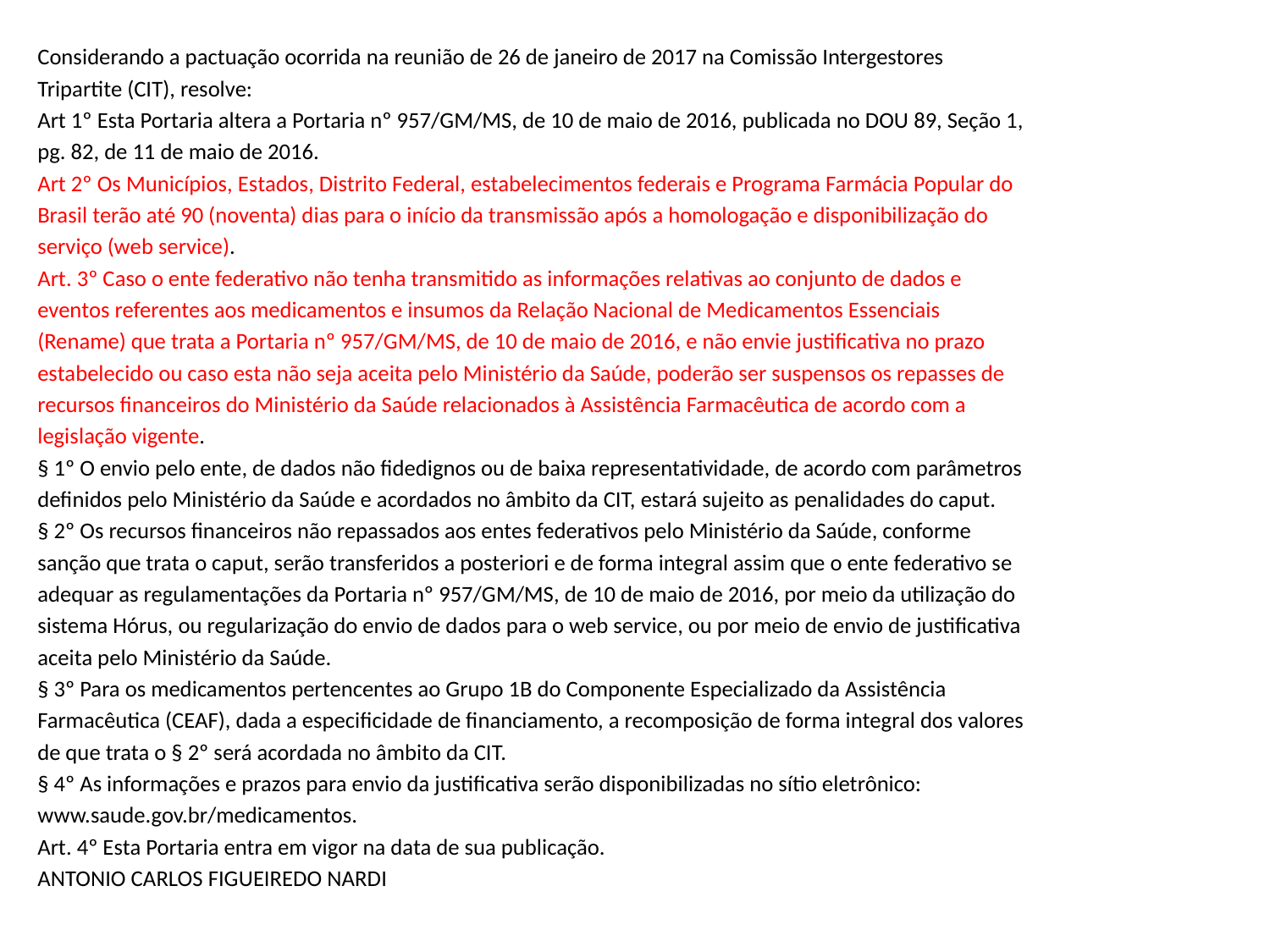

Considerando a pactuação ocorrida na reunião de 26 de janeiro de 2017 na Comissão Intergestores
Tripartite (CIT), resolve:
Art 1º Esta Portaria altera a Portaria nº 957/GM/MS, de 10 de maio de 2016, publicada no DOU 89, Seção 1,
pg. 82, de 11 de maio de 2016.
Art 2º Os Municípios, Estados, Distrito Federal, estabelecimentos federais e Programa Farmácia Popular do
Brasil terão até 90 (noventa) dias para o início da transmissão após a homologação e disponibilização do
serviço (web service).
Art. 3º Caso o ente federativo não tenha transmitido as informações relativas ao conjunto de dados e
eventos referentes aos medicamentos e insumos da Relação Nacional de Medicamentos Essenciais
(Rename) que trata a Portaria nº 957/GM/MS, de 10 de maio de 2016, e não envie justificativa no prazo
estabelecido ou caso esta não seja aceita pelo Ministério da Saúde, poderão ser suspensos os repasses de
recursos financeiros do Ministério da Saúde relacionados à Assistência Farmacêutica de acordo com a
legislação vigente.
§ 1º O envio pelo ente, de dados não fidedignos ou de baixa representatividade, de acordo com parâmetros
definidos pelo Ministério da Saúde e acordados no âmbito da CIT, estará sujeito as penalidades do caput.
§ 2º Os recursos financeiros não repassados aos entes federativos pelo Ministério da Saúde, conforme
sanção que trata o caput, serão transferidos a posteriori e de forma integral assim que o ente federativo se
adequar as regulamentações da Portaria nº 957/GM/MS, de 10 de maio de 2016, por meio da utilização do
sistema Hórus, ou regularização do envio de dados para o web service, ou por meio de envio de justificativa
aceita pelo Ministério da Saúde.
§ 3º Para os medicamentos pertencentes ao Grupo 1B do Componente Especializado da Assistência
Farmacêutica (CEAF), dada a especificidade de financiamento, a recomposição de forma integral dos valores
de que trata o § 2º será acordada no âmbito da CIT.
§ 4º As informações e prazos para envio da justificativa serão disponibilizadas no sítio eletrônico:
www.saude.gov.br/medicamentos.
Art. 4º Esta Portaria entra em vigor na data de sua publicação.
ANTONIO CARLOS FIGUEIREDO NARDI